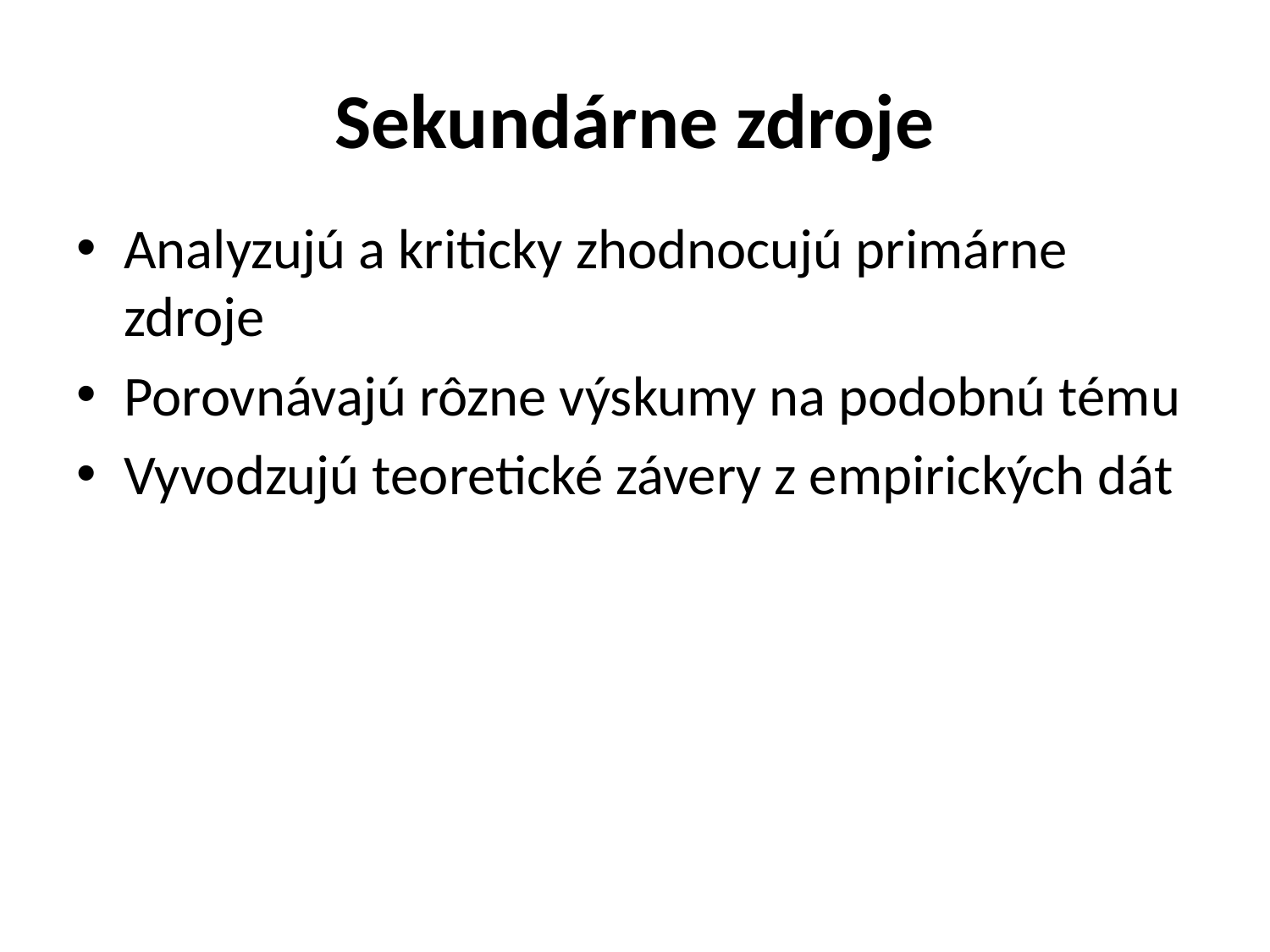

# Sekundárne zdroje
Analyzujú a kriticky zhodnocujú primárne zdroje
Porovnávajú rôzne výskumy na podobnú tému
Vyvodzujú teoretické závery z empirických dát